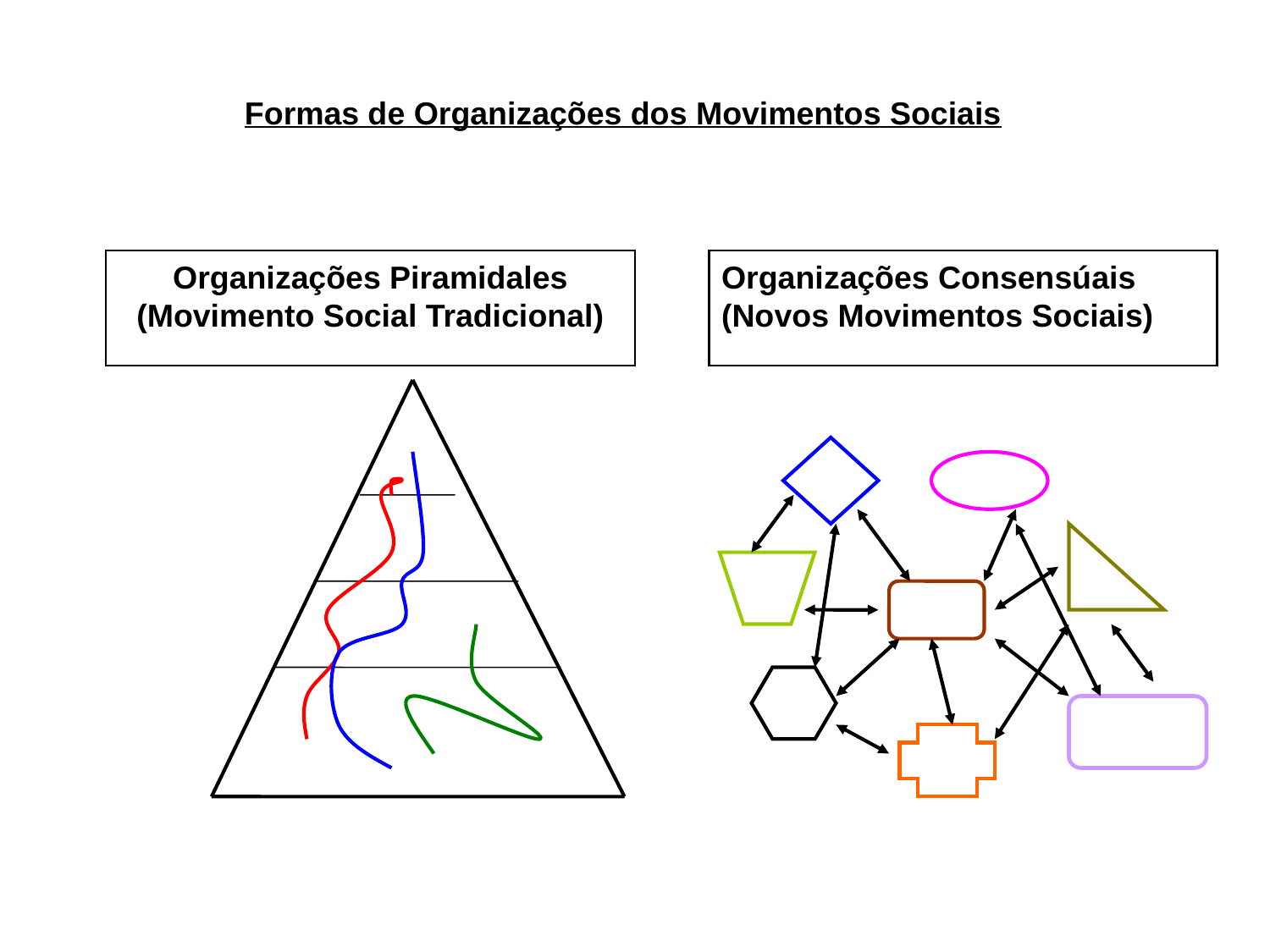

Formas de Organizações dos Movimentos Sociais

Organizações Piramidales (Movimento Social Tradicional)
Organizações Consensúais
(Novos Movimentos Sociais)